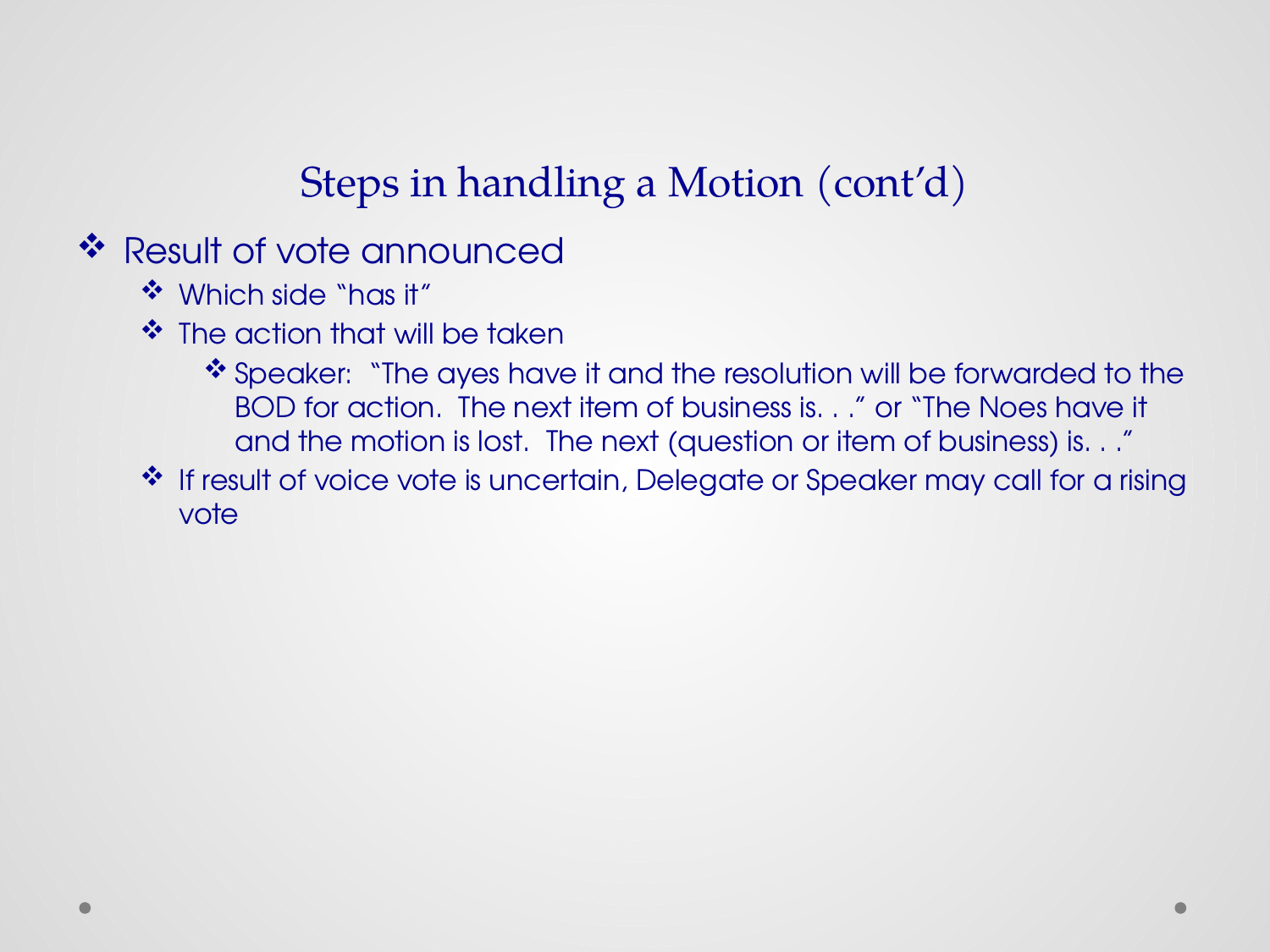

# Steps in handling a Motion (cont’d)
Result of vote announced
Which side “has it”
The action that will be taken
Speaker:  “The ayes have it and the resolution will be forwarded to the BOD for action.  The next item of business is. . .” or “The Noes have it and the motion is lost.  The next (question or item of business) is. . .”
If result of voice vote is uncertain, Delegate or Speaker may call for a rising vote